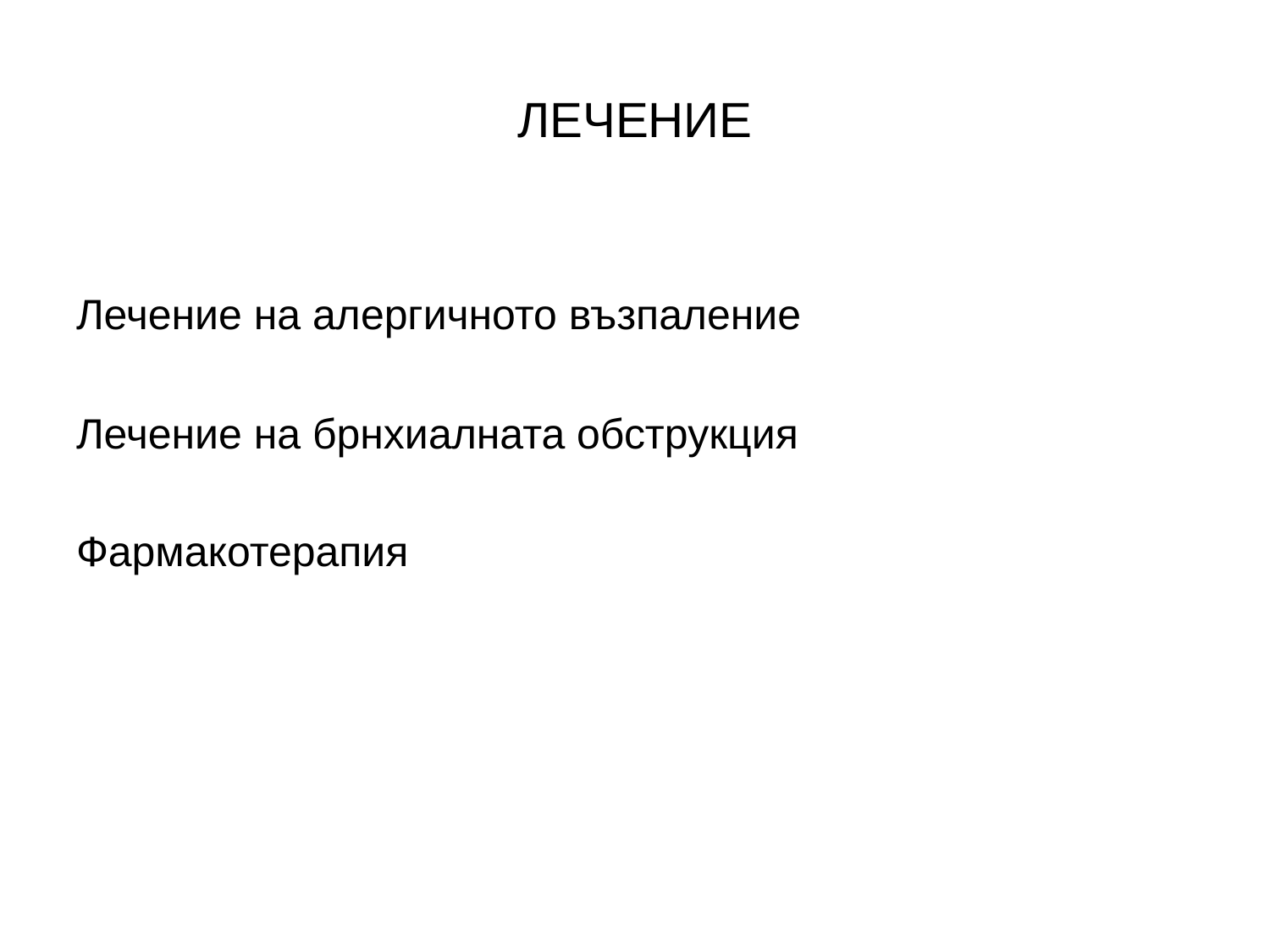

# ЛЕЧЕНИЕ

Лечение на алергичното възпаление

Лечение на брнхиалната обструкция

Фармакотерапия